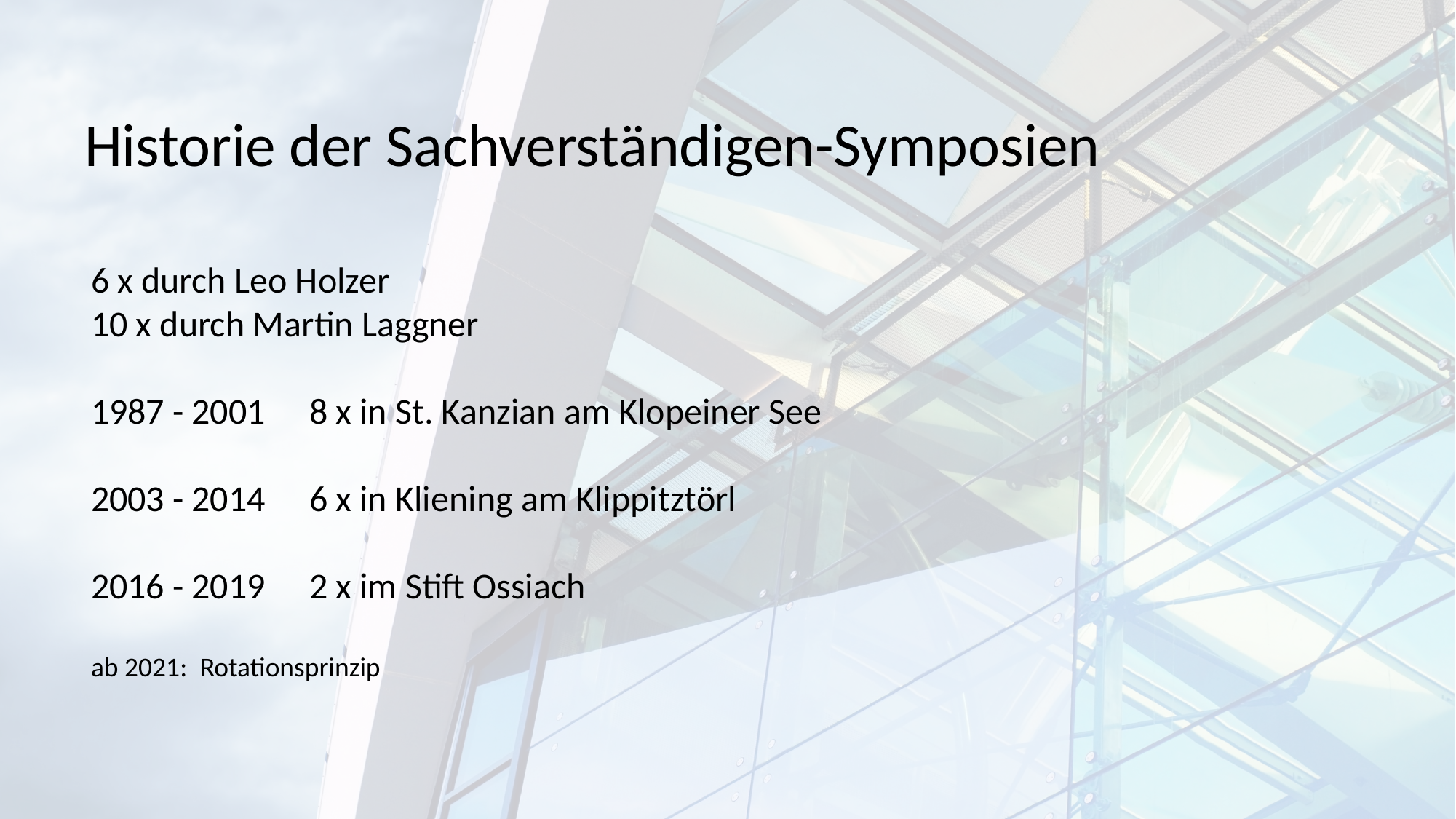

Historie der Sachverständigen-Symposien

6 x durch Leo Holzer
10 x durch Martin Laggner

1987 - 2001	8 x in St. Kanzian am Klopeiner See
2003 - 2014	6 x in Kliening am Klippitztörl
2016 - 2019	2 x im Stift Ossiach

ab 2021:	Rotationsprinzip